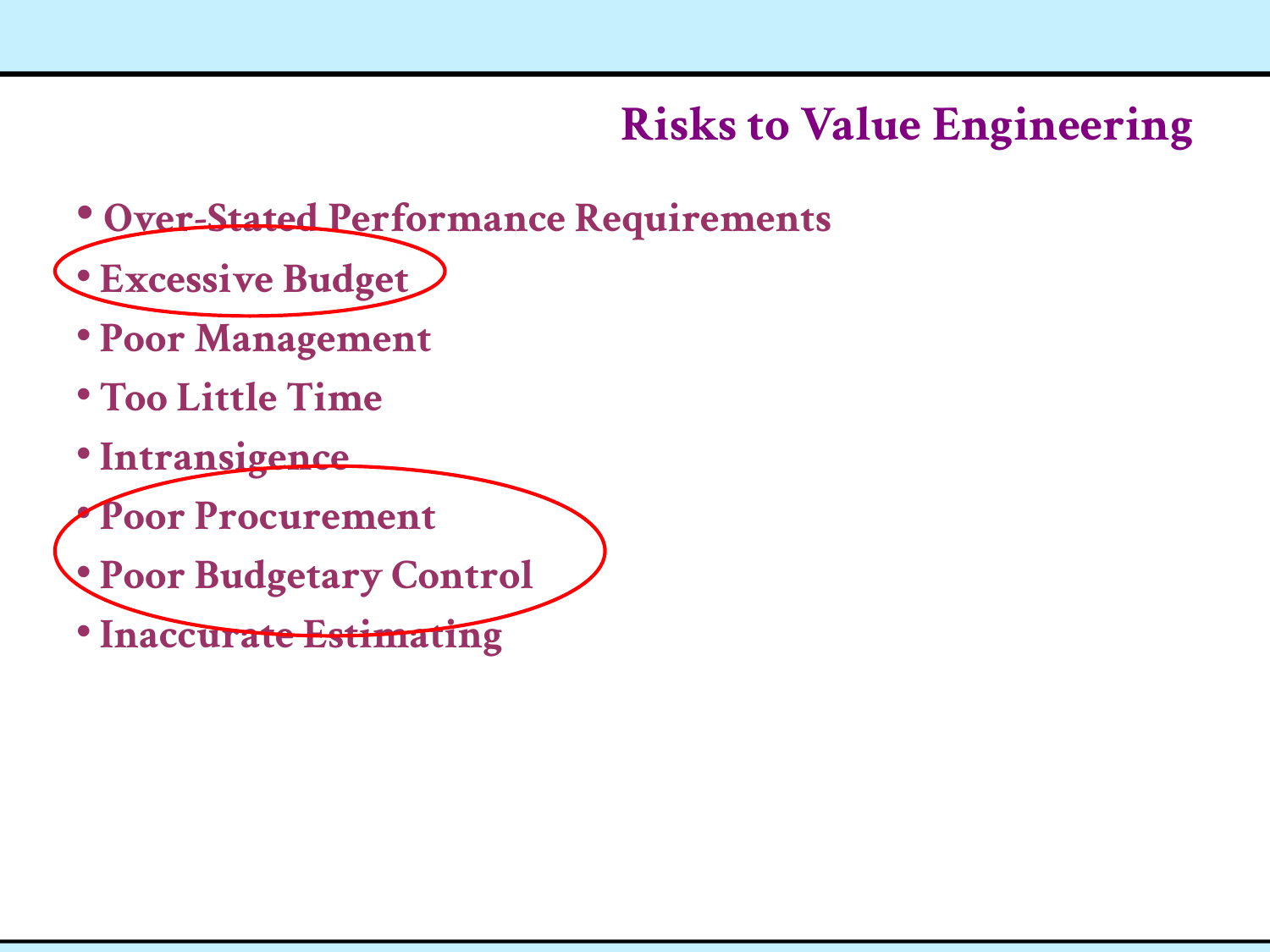

# Risks to Value Engineering
 Over-Stated Performance Requirements
 Excessive Budget
 Poor Management
 Too Little Time
 Intransigence
 Poor Procurement
 Poor Budgetary Control
 Inaccurate Estimating